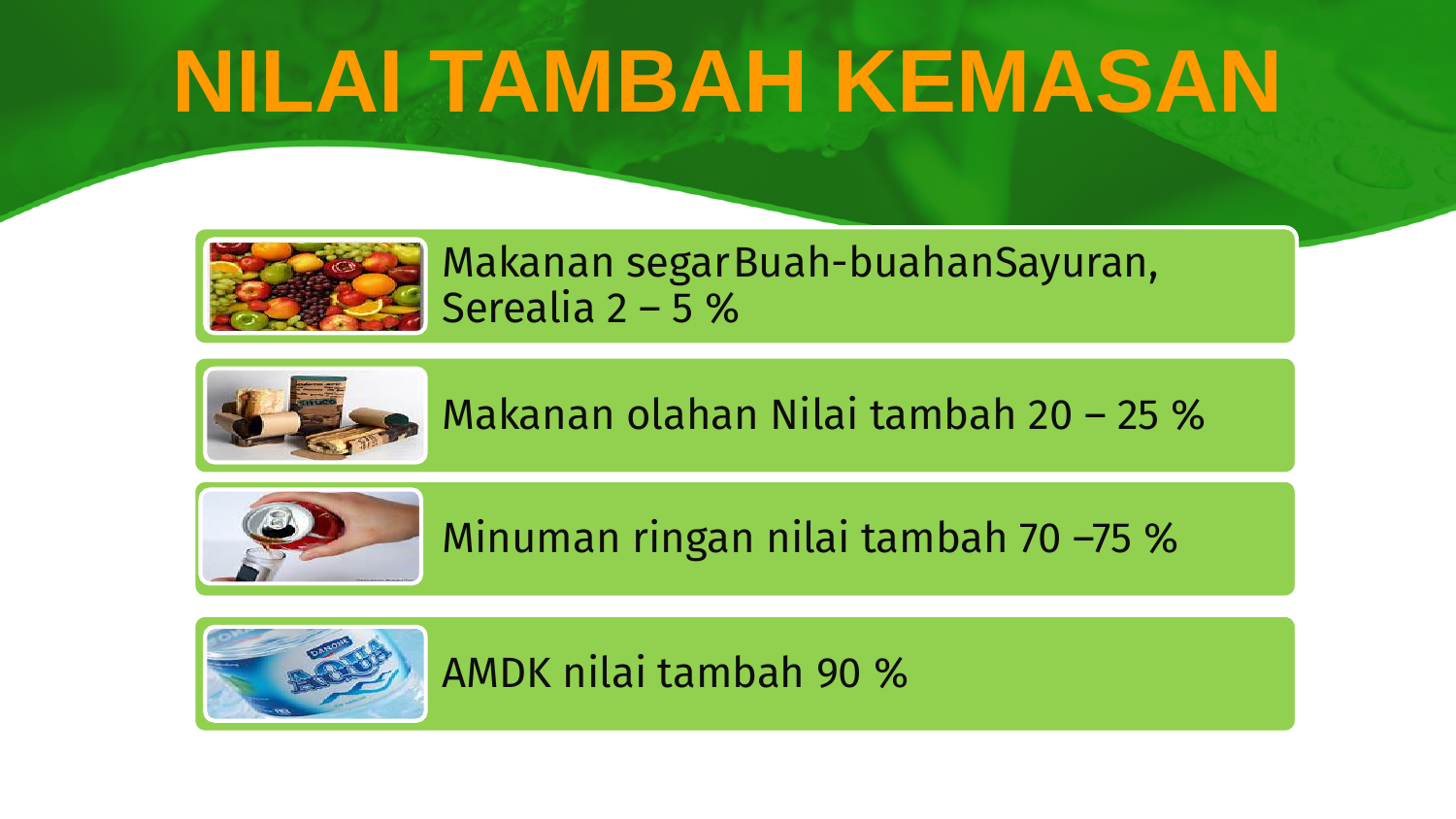

# NILAI TAMBAH KEMASAN
Makanan segar	Buah-buahanSayuran, Serealia 2 – 5 %
Makanan olahan Nilai tambah 20 – 25 %
Minuman ringan nilai tambah 70 –75 %
AMDK nilai tambah 90 %